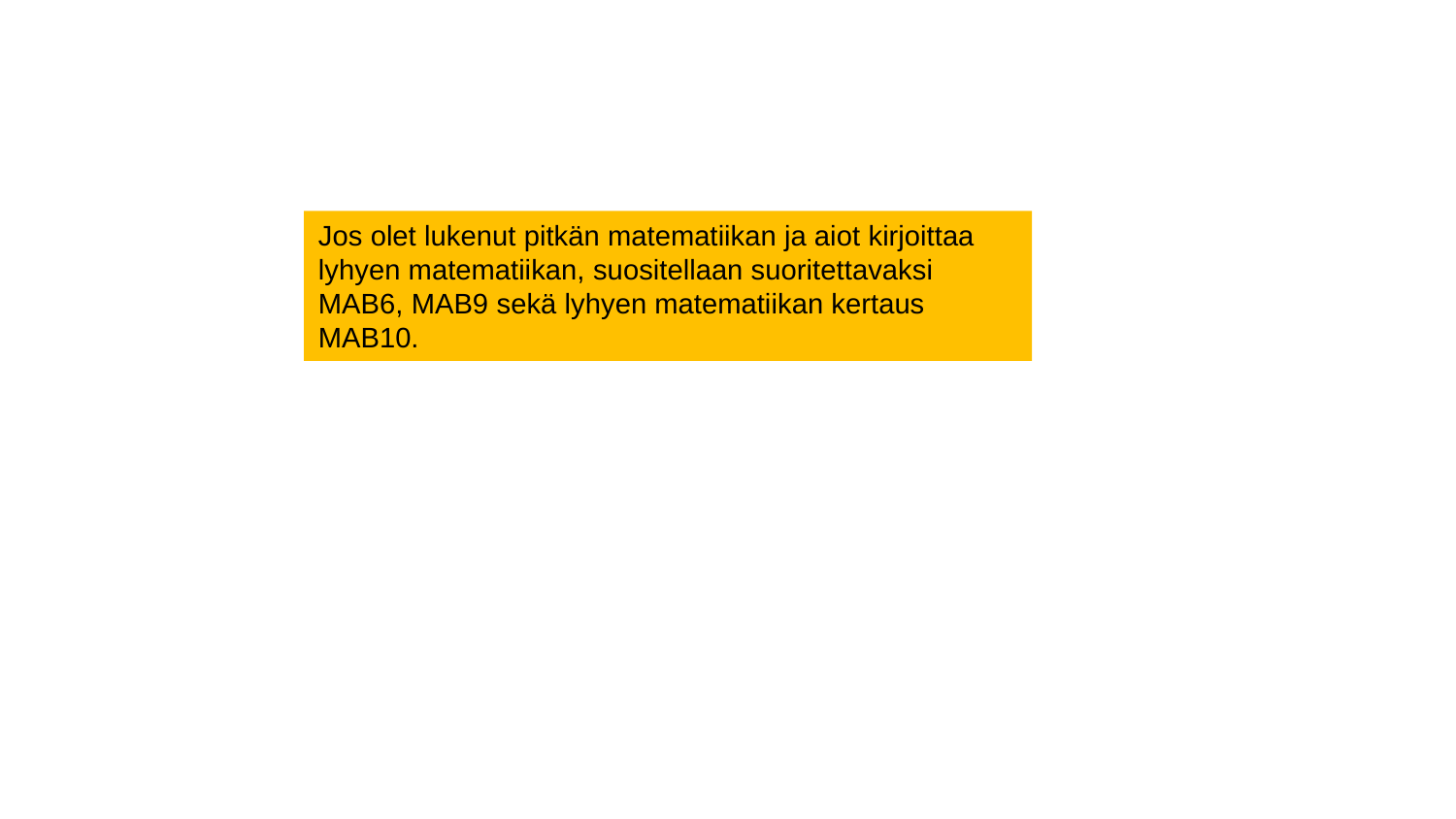

Jos olet lukenut pitkän matematiikan ja aiot kirjoittaa lyhyen matematiikan, suositellaan suoritettavaksi MAB6, MAB9 sekä lyhyen matematiikan kertaus MAB10.